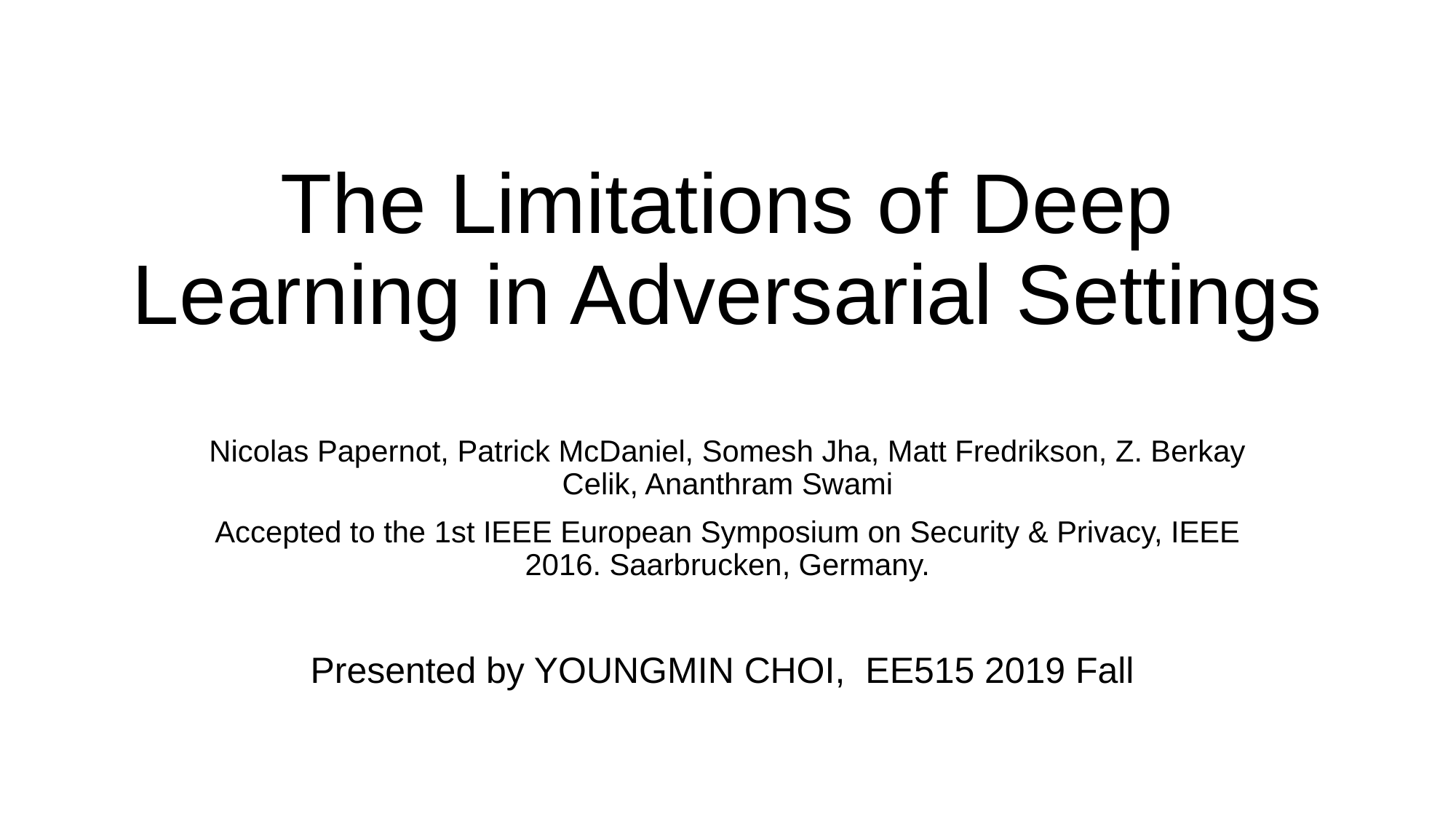

# The Limitations of Deep Learning in Adversarial Settings
Nicolas Papernot, Patrick McDaniel, Somesh Jha, Matt Fredrikson, Z. Berkay Celik, Ananthram Swami
Accepted to the 1st IEEE European Symposium on Security & Privacy, IEEE 2016. Saarbrucken, Germany.

Presented by YOUNGMIN CHOI,  EE515 2019 Fall